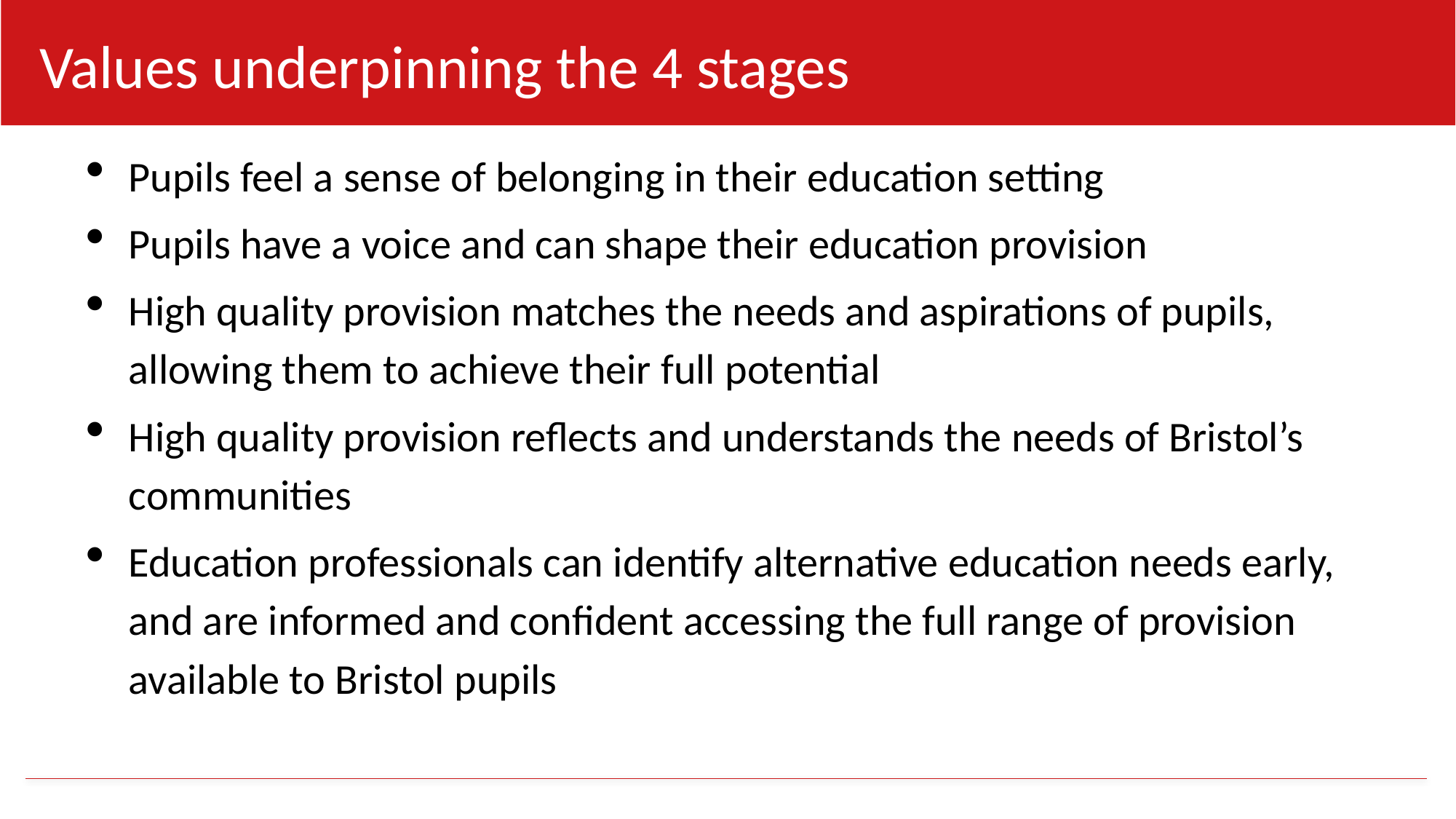

Values underpinning the 4 stages
Pupils feel a sense of belonging in their education setting
Pupils have a voice and can shape their education provision
High quality provision matches the needs and aspirations of pupils, allowing them to achieve their full potential
High quality provision reflects and understands the needs of Bristol’s communities
Education professionals can identify alternative education needs early, and are informed and confident accessing the full range of provision available to Bristol pupils